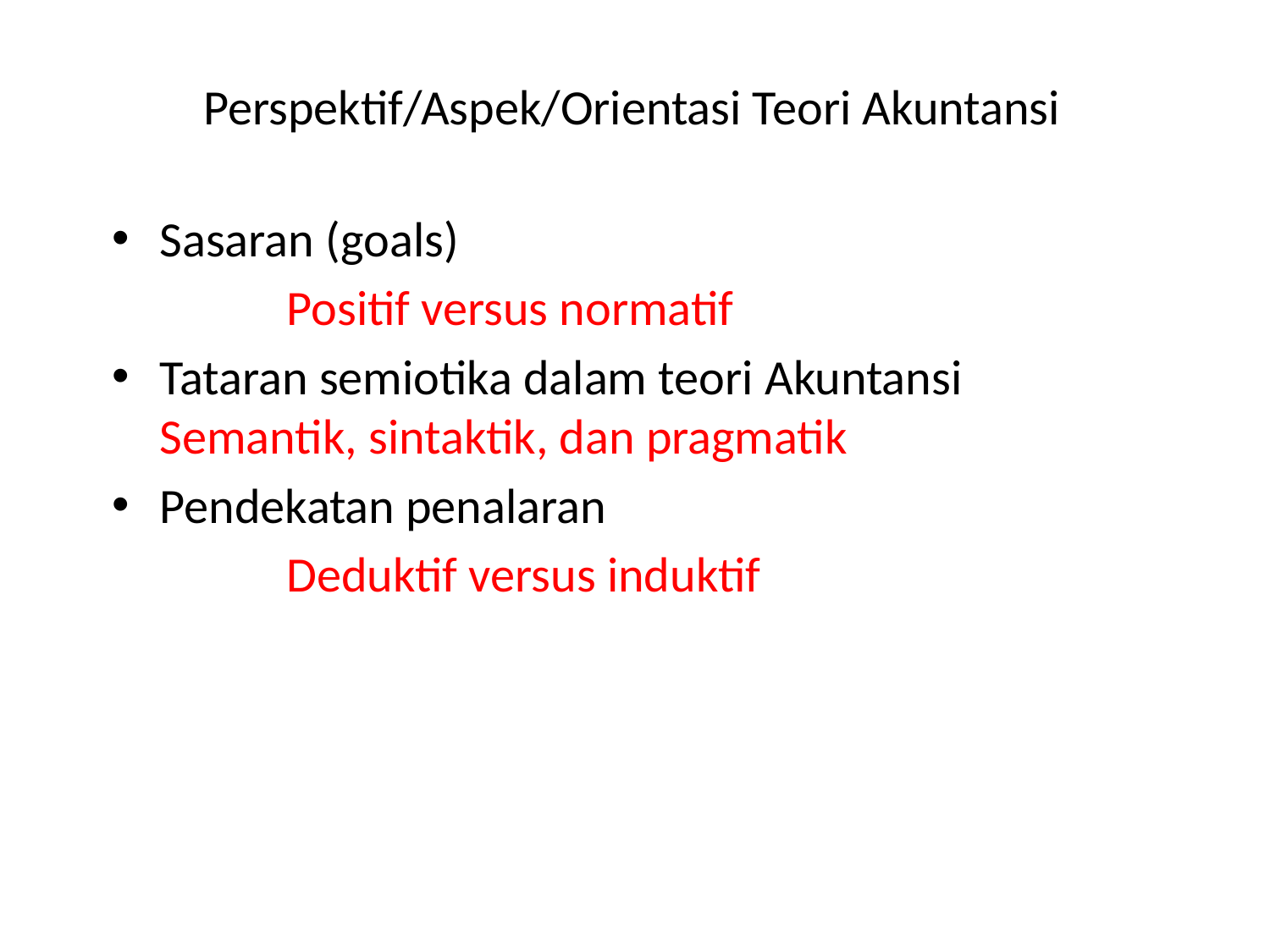

Perspektif/Aspek/Orientasi Teori Akuntansi
Sasaran (goals)
		Positif versus normatif
Tataran semiotika dalam teori Akuntansi		Semantik, sintaktik, dan pragmatik
Pendekatan penalaran
		Deduktif versus induktif